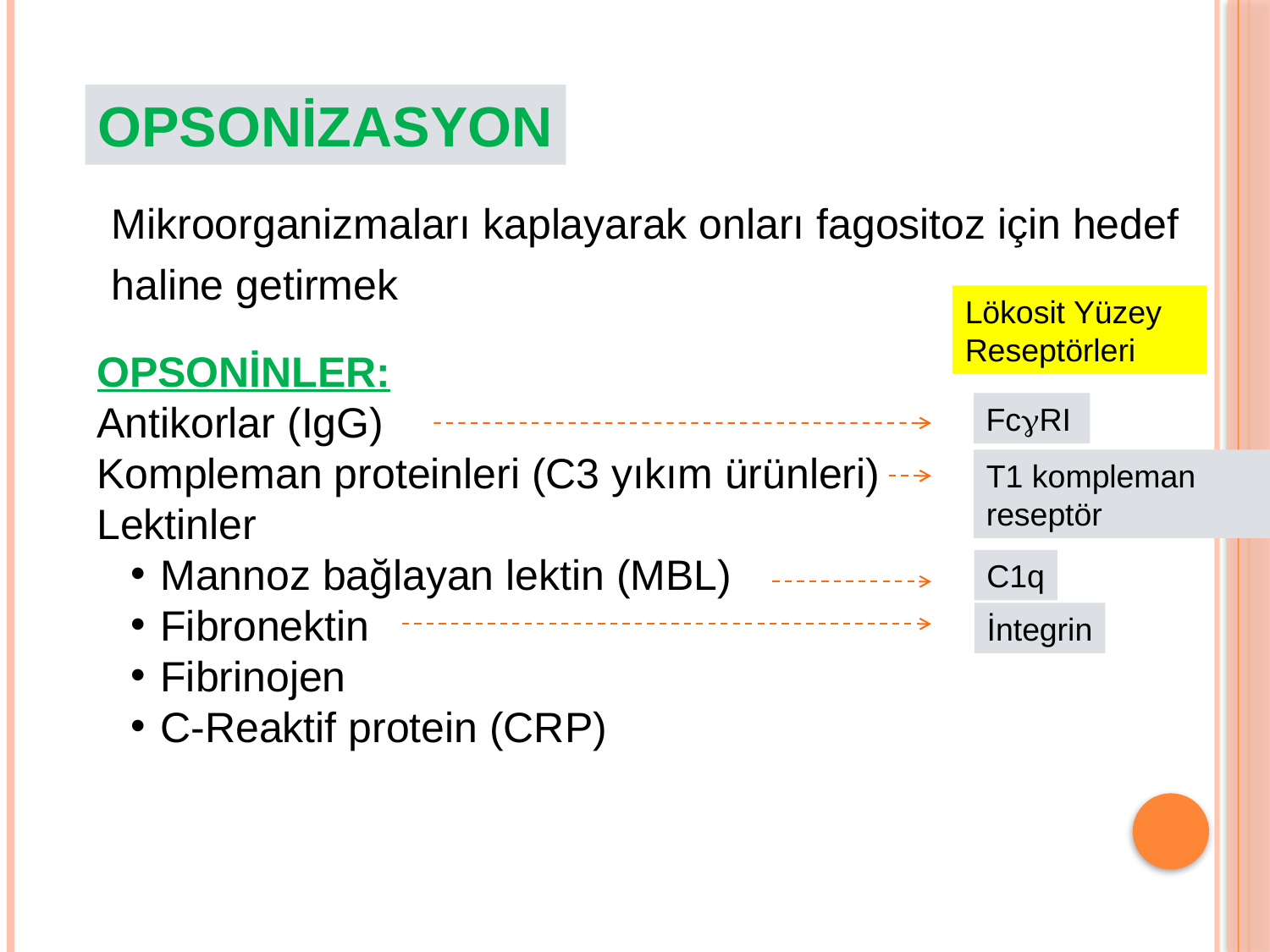

OPSONİZASYON
   Mikroorganizmaları kaplayarak onları fagositoz için hedef
   haline getirmek

Lökosit Yüzey Reseptörleri
OPSONİNLER:
Antikorlar (IgG)
Kompleman proteinleri (C3 yıkım ürünleri)
Lektinler
Mannoz bağlayan lektin (MBL)
Fibronektin
Fibrinojen
C-Reaktif protein (CRP)
FcγRI
T1 kompleman reseptör
C1q
İntegrin